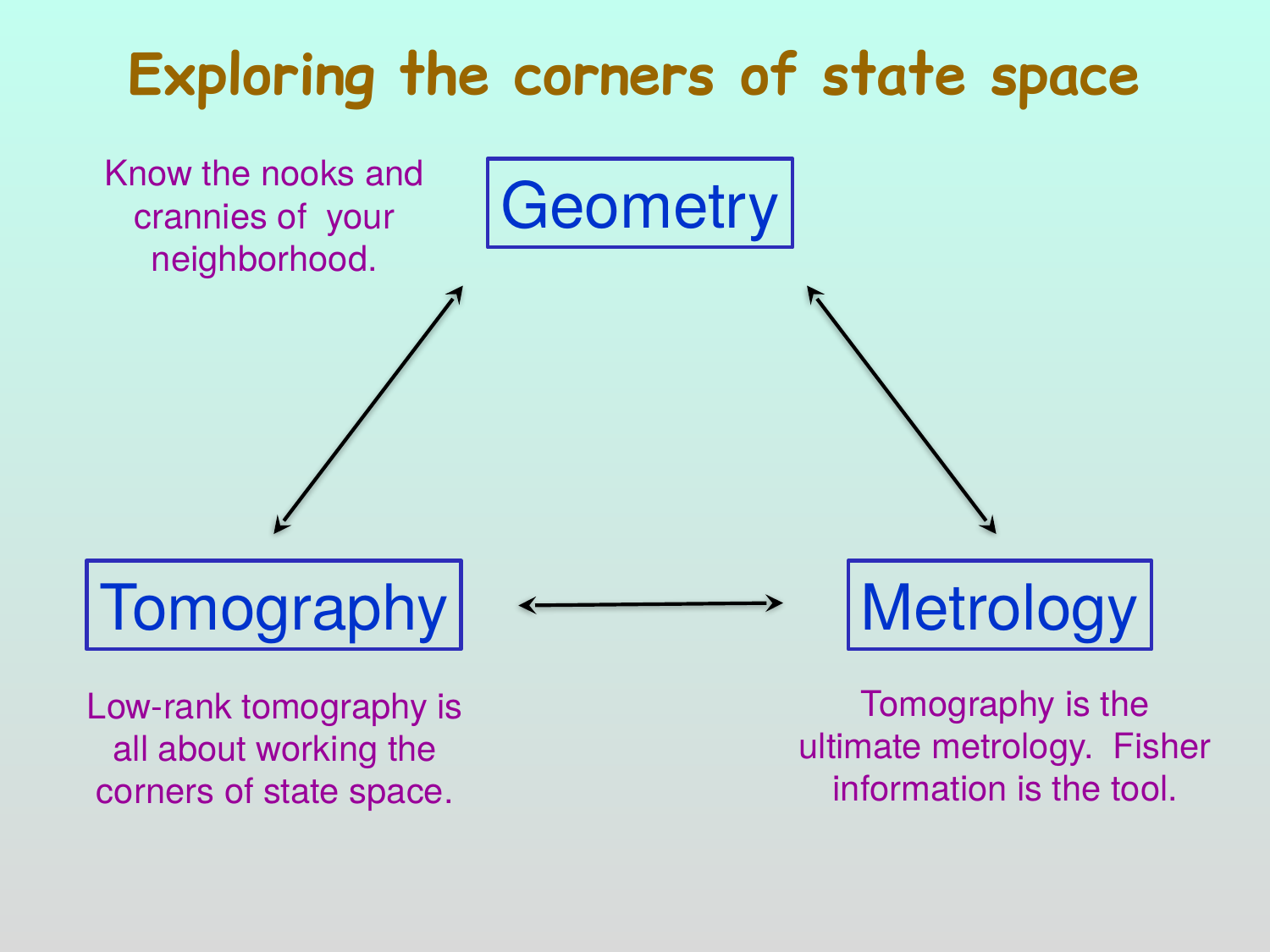

Exploring the corners of state space
Know the nooks and crannies of  your neighborhood.
Geometry
Tomography
Metrology
Tomography is the ultimate metrology.  Fisher information is the tool.
Low-rank tomography is all about working the corners of state space.